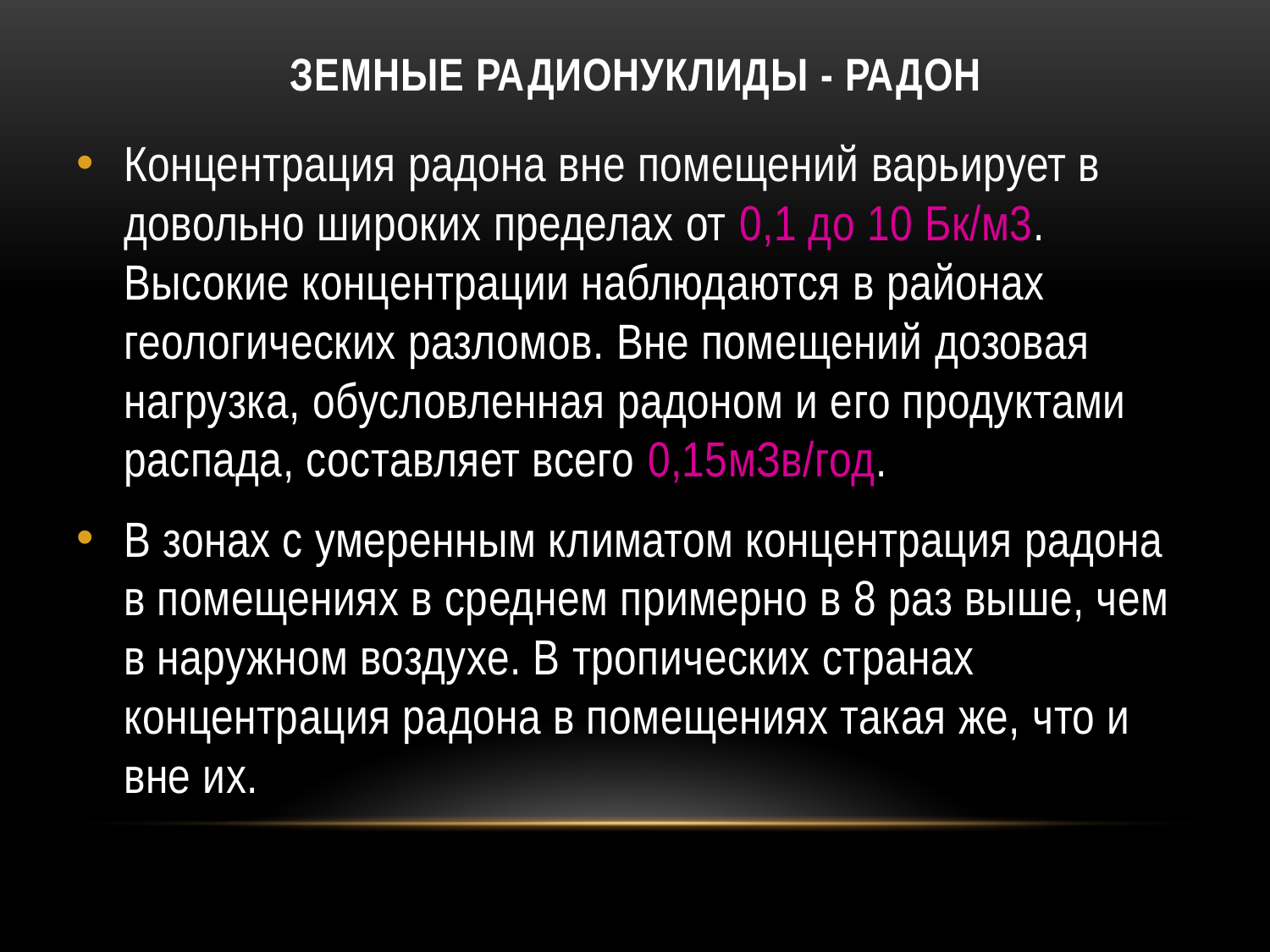

# ЗЕМНЫЕ РАДИОНУКЛИДЫ - РАДОН
Концентрация радона вне помещений варьирует в довольно широ­ких пределах от 0,1 до 10 Бк/м3. Высокие концентрации наблюдаются в районах геологических разломов. Вне помещений дозовая нагрузка, обусловленная радоном и его продуктами распада, составляет всего 0,15мЗв/год.
В зонах с умеренным климатом концентрация радона в помещениях в среднем примерно в 8 раз выше, чем в наружном воздухе. В тропических странах концентрация радона в помещениях такая же, что и вне их.